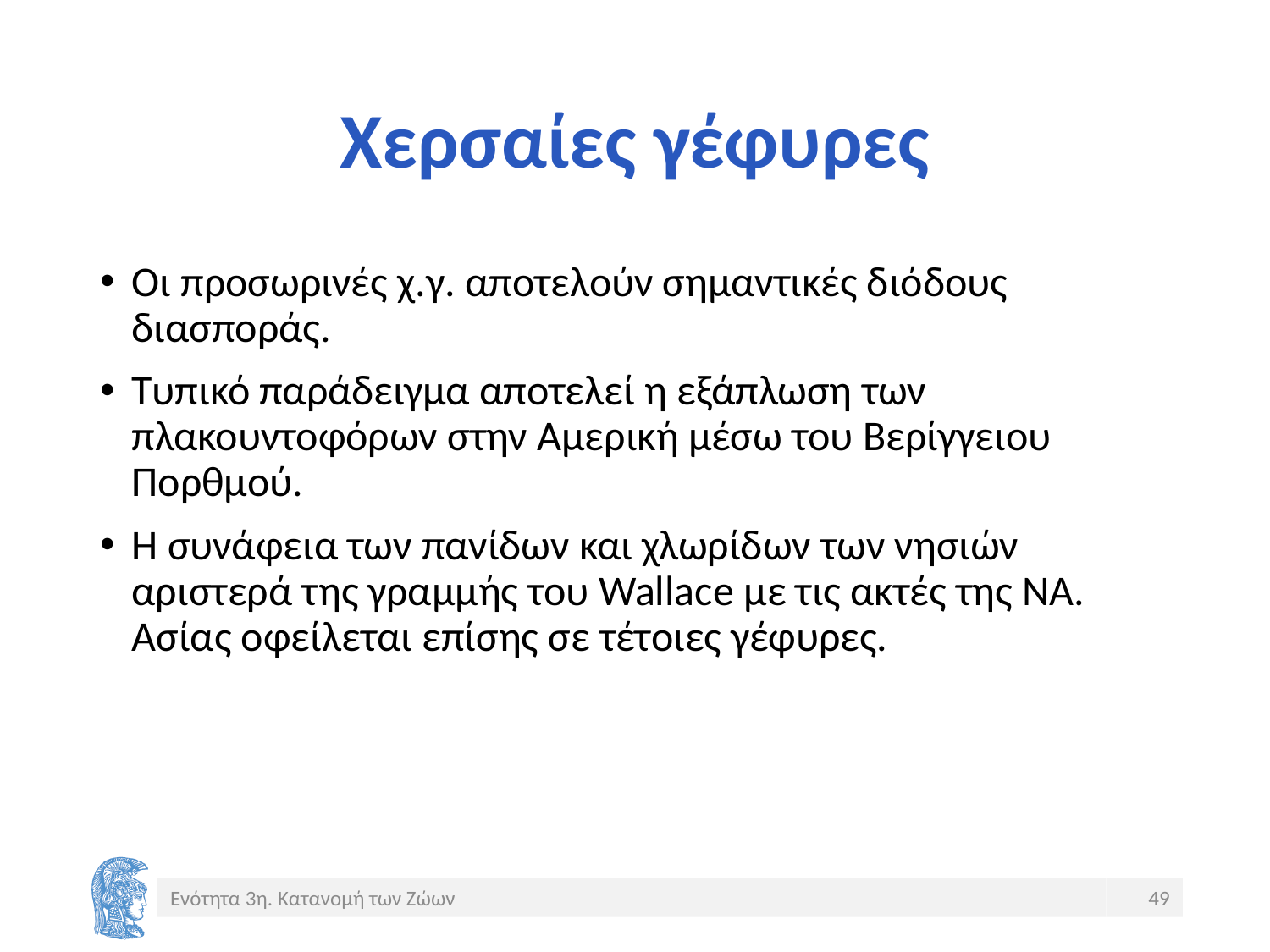

# Χερσαίες γέφυρες
Οι προσωρινές χ.γ. αποτελούν σημαντικές διόδους διασποράς.
Τυπικό παράδειγμα αποτελεί η εξάπλωση των πλακουντοφόρων στην Αμερική μέσω του Βερίγγειου Πορθμού.
Η συνάφεια των πανίδων και χλωρίδων των νησιών αριστερά της γραμμής του Wallace με τις ακτές της ΝΑ. Ασίας οφείλεται επίσης σε τέτοιες γέφυρες.
Ενότητα 3η. Κατανομή των Ζώων
49